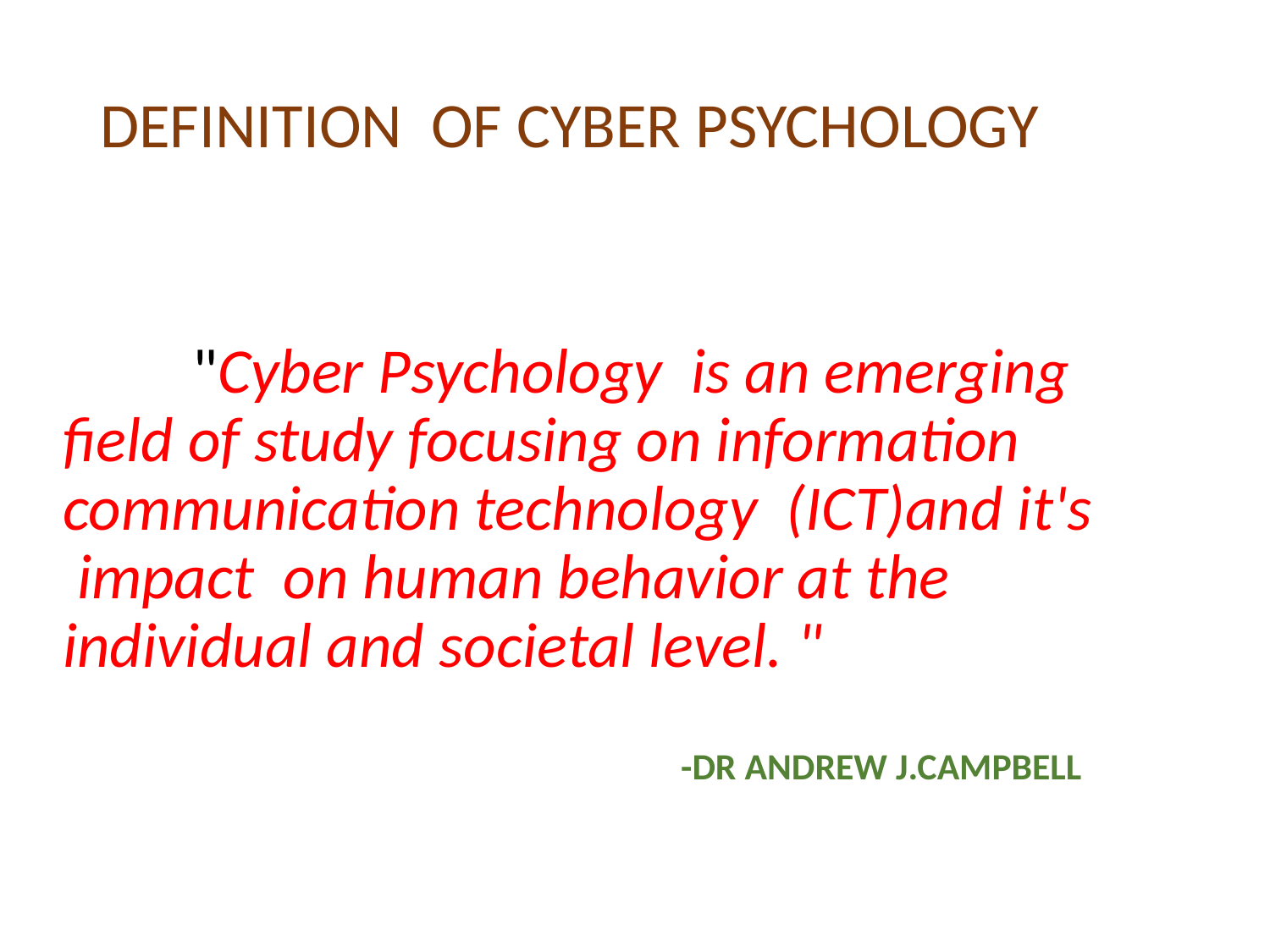

# DEFINITION  OF CYBER PSYCHOLOGY

         "Cyber Psychology  is an emerging field of study focusing on information communication technology  (ICT)and it's  impact  on human behavior at the individual and societal level. "

                                                                         -DR ANDREW J.CAMPBELL